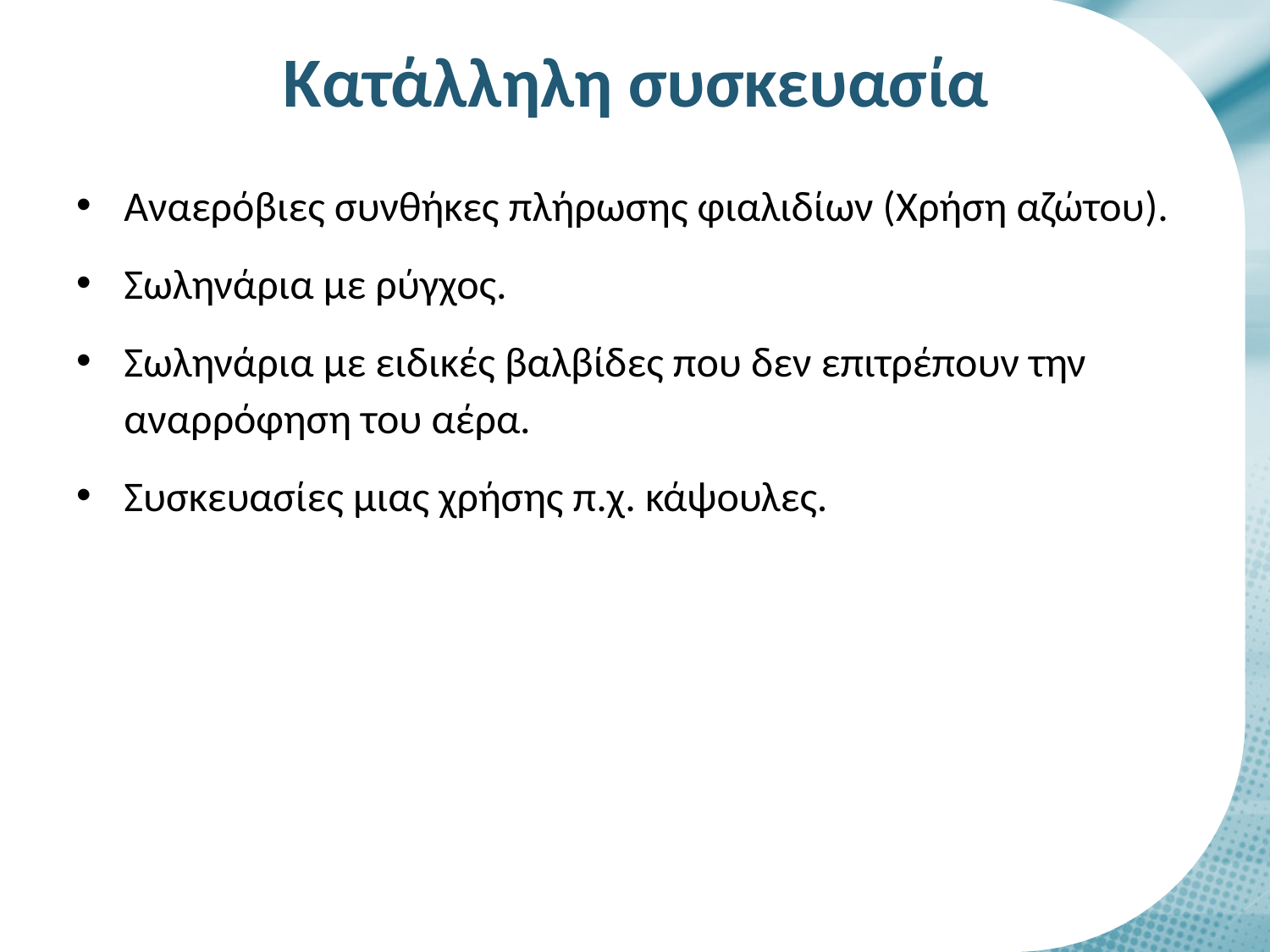

# Κατάλληλη συσκευασία
Αναερόβιες συνθήκες πλήρωσης φιαλιδίων (Χρήση αζώτου).
Σωληνάρια με ρύγχος.
Σωληνάρια με ειδικές βαλβίδες που δεν επιτρέπουν την αναρρόφηση του αέρα.
Συσκευασίες μιας χρήσης π.χ. κάψουλες.